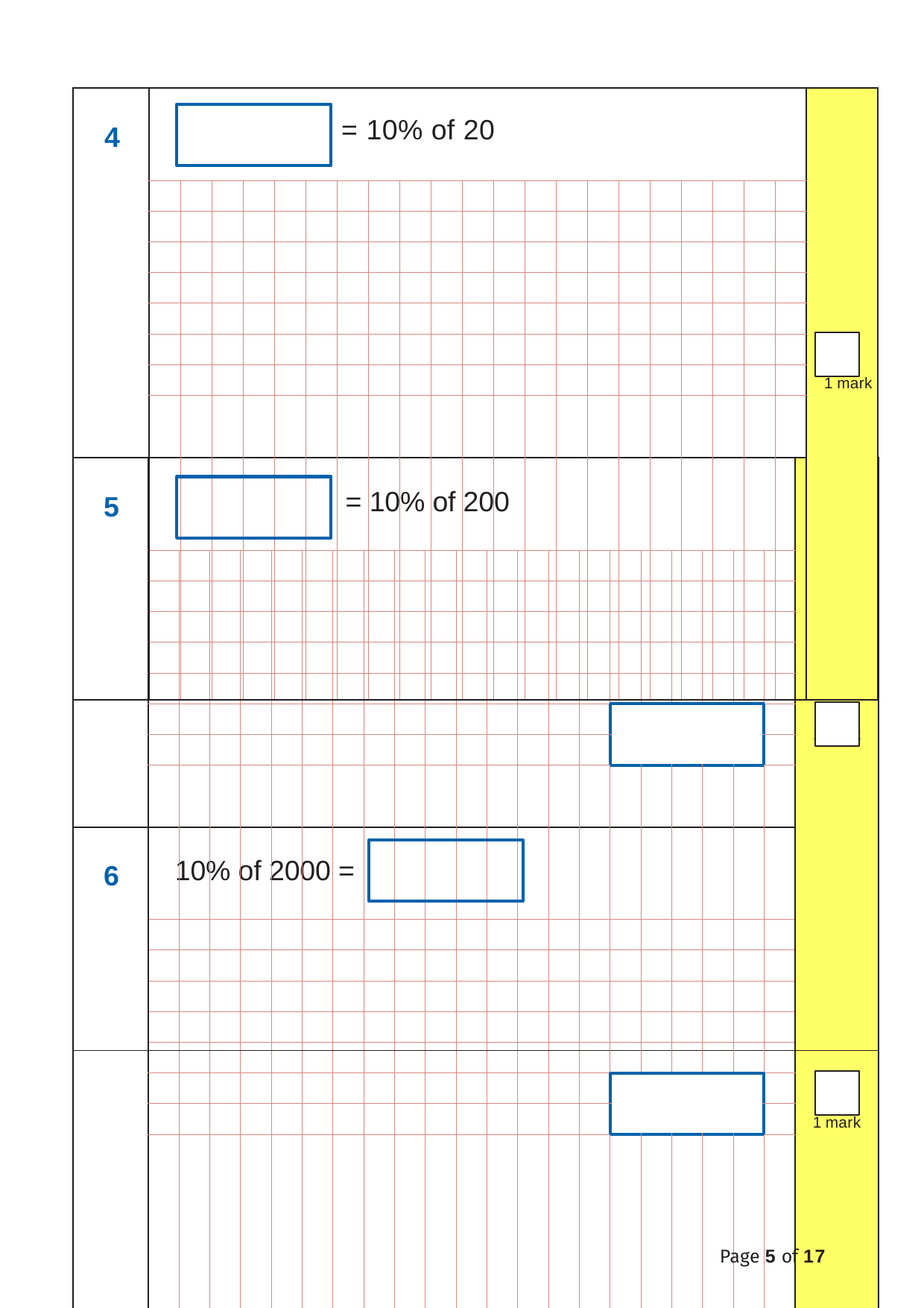

| 4 | = 10% of 20 |  |  |  |  |  |  |  |  |  |  |  |  |  |  |  |  |  |  |  |  | 1 mark |
| --- | --- | --- | --- | --- | --- | --- | --- | --- | --- | --- | --- | --- | --- | --- | --- | --- | --- | --- | --- | --- | --- | --- |
|  |  |  |  |  |  |  |  |  |  |  |  |  |  |  |  |  |  |  |  |  |  |  |
|  |  |  |  |  |  |  |  |  |  |  |  |  |  |  |  |  |  |  |  |  |  |  |
|  |  |  |  |  |  |  |  |  |  |  |  |  |  |  |  |  |  |  |  |  |  |  |
|  |  |  |  |  |  |  |  |  |  |  |  |  |  |  |  |  |  |  |  |  |  |  |
|  |  |  |  |  |  |  |  |  |  |  |  |  |  |  |  |  |  |  |  |  |  |  |
|  |  |  |  |  |  |  |  |  |  |  |  |  |  |  |  |  |  |  |  |  |  |  |
|  |  |  |  |  |  |  |  |  |  |  |  |  |  |  |  |  |  |  |  |  |  |  |
|  |  |  |  |  |  |  |  |  |  |  |  |  |  |  |  |  |  |  |  |  |  |  |

| 5 | = 10% of 200 |  |  |  |  |  |  |  |  |  |  |  |  |  |  |  |  |  |  |  |  | 1 mark |
| --- | --- | --- | --- | --- | --- | --- | --- | --- | --- | --- | --- | --- | --- | --- | --- | --- | --- | --- | --- | --- | --- | --- |
|  |  |  |  |  |  |  |  |  |  |  |  |  |  |  |  |  |  |  |  |  |  |  |
|  |  |  |  |  |  |  |  |  |  |  |  |  |  |  |  |  |  |  |  |  |  |  |
|  |  |  |  |  |  |  |  |  |  |  |  |  |  |  |  |  |  |  |  |  |  |  |
|  |  |  |  |  |  |  |  |  |  |  |  |  |  |  |  |  |  |  |  |  |  |  |
|  |  |  |  |  |  |  |  |  |  |  |  |  |  |  |  |  |  |  |  |  |  |  |
|  |  |  |  |  |  |  |  |  |  |  |  |  |  |  |  |  |  |  |  |  |  |  |
|  |  |  |  |  |  |  |  |  |  |  |  |  |  |  |  |  |  |  |  |  |  |  |
|  |  |  |  |  |  |  |  |  |  |  |  |  |  |  |  |  |  |  |  |  |  |  |

| 6 | 10% of 2000 = |  |  |  |  |  |  |  |  |  |  |  |  |  |  |  |  |  |  |  |  | 1 mark |
| --- | --- | --- | --- | --- | --- | --- | --- | --- | --- | --- | --- | --- | --- | --- | --- | --- | --- | --- | --- | --- | --- | --- |
|  |  |  |  |  |  |  |  |  |  |  |  |  |  |  |  |  |  |  |  |  |  |  |
|  |  |  |  |  |  |  |  |  |  |  |  |  |  |  |  |  |  |  |  |  |  |  |
|  |  |  |  |  |  |  |  |  |  |  |  |  |  |  |  |  |  |  |  |  |  |  |
|  |  |  |  |  |  |  |  |  |  |  |  |  |  |  |  |  |  |  |  |  |  |  |
|  |  |  |  |  |  |  |  |  |  |  |  |  |  |  |  |  |  |  |  |  |  |  |
|  |  |  |  |  |  |  |  |  |  |  |  |  |  |  |  |  |  |  |  |  |  |  |
|  |  |  |  |  |  |  |  |  |  |  |  |  |  |  |  |  |  |  |  |  |  |  |
|  |  |  |  |  |  |  |  |  |  |  |  |  |  |  |  |  |  |  |  |  |  |  |

Page 5 of 17